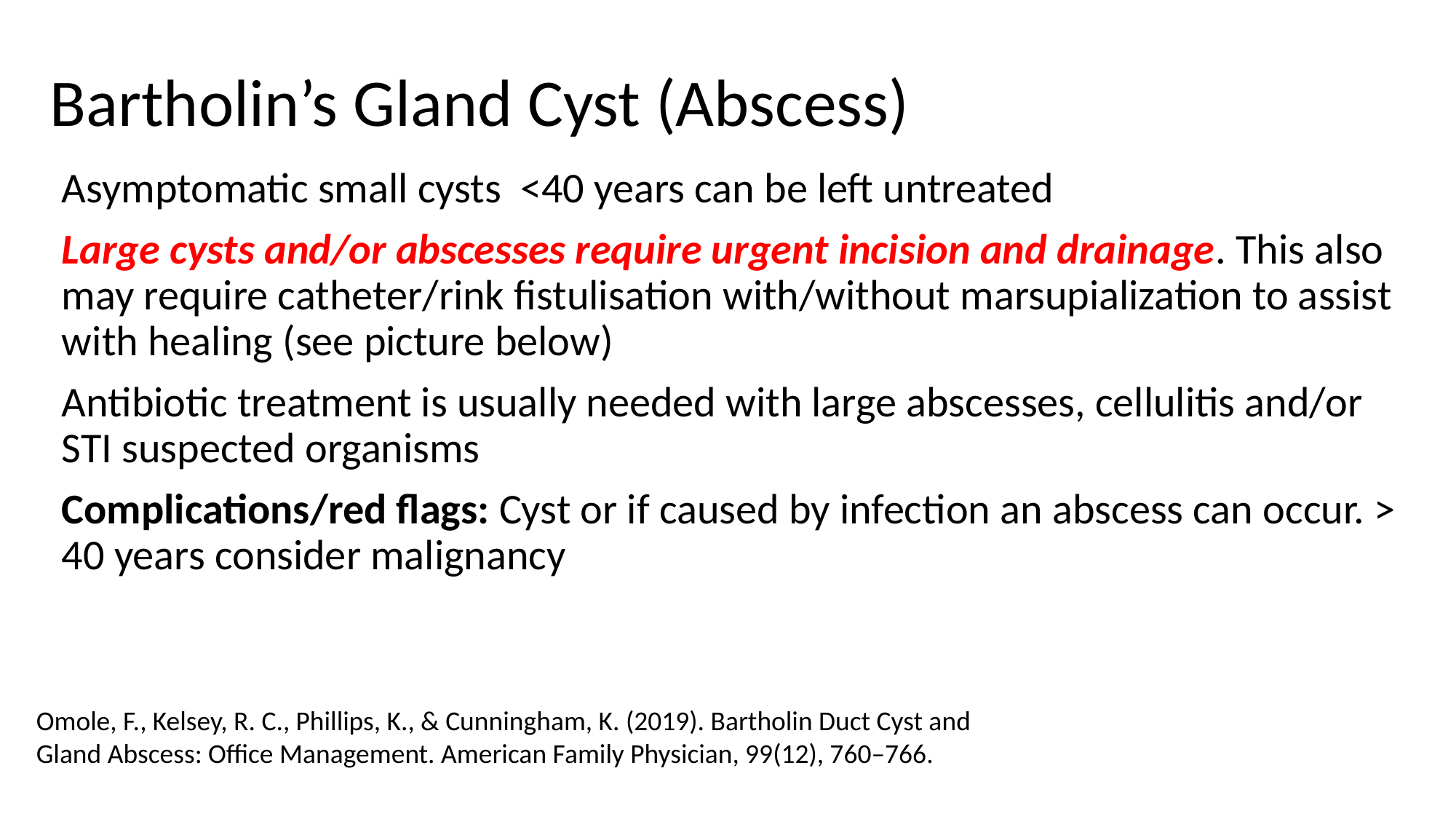

# Bartholin’s Gland Cyst (Abscess)
Asymptomatic small cysts  <40 years can be left untreated
Large cysts and/or abscesses require urgent incision and drainage. This also may require catheter/rink fistulisation with/without marsupialization to assist with healing (see picture below)
Antibiotic treatment is usually needed with large abscesses, cellulitis and/or STI suspected organisms
Complications/red flags: Cyst or if caused by infection an abscess can occur. > 40 years consider malignancy
Omole, F., Kelsey, R. C., Phillips, K., & Cunningham, K. (2019). Bartholin Duct Cyst and Gland Abscess: Office Management. American Family Physician, 99(12), 760–766.